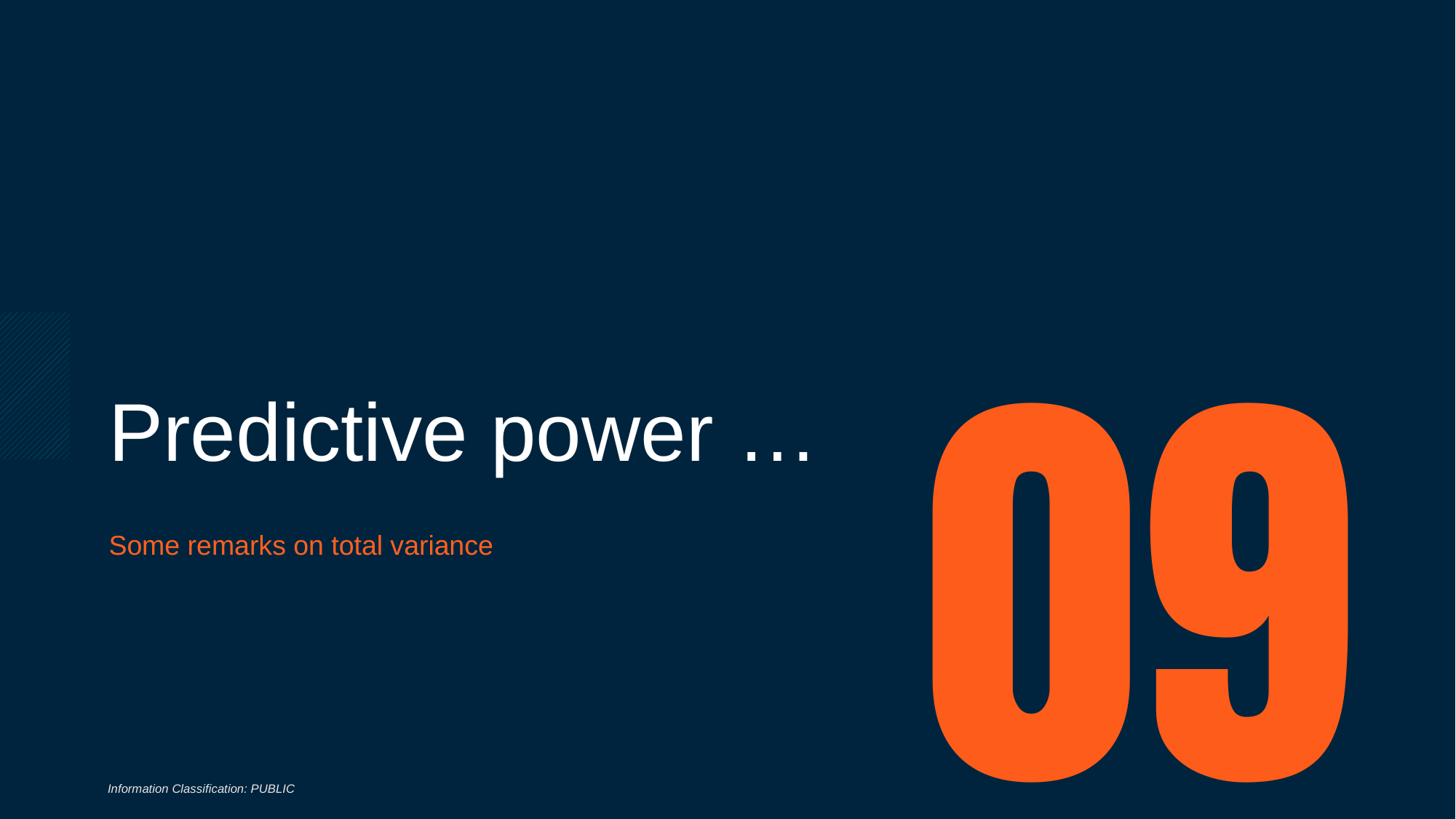

Predictive power …
09
Some remarks on total variance